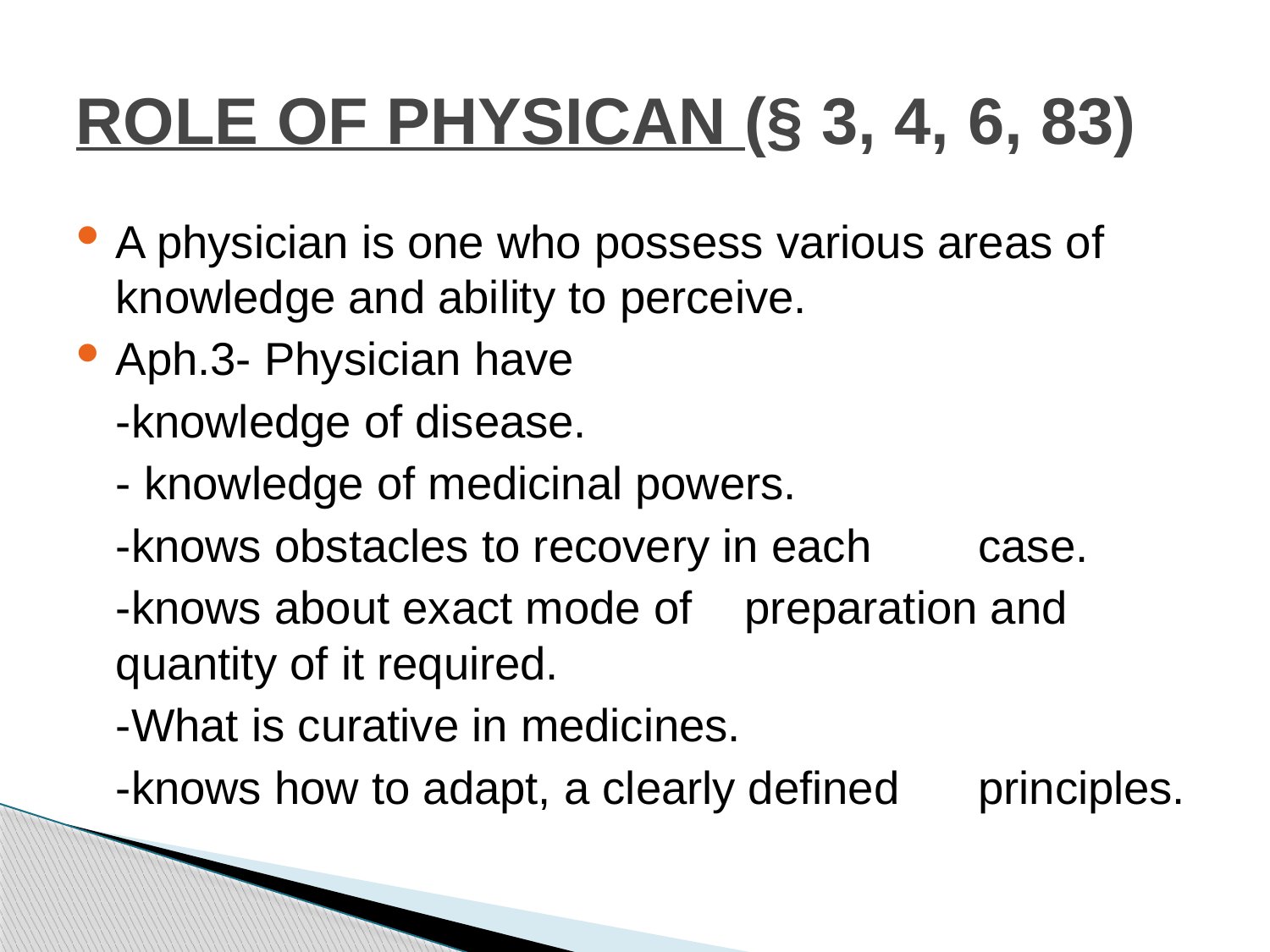

# ROLE OF PHYSICAN (§ 3, 4, 6, 83)
A physician is one who possess various areas of knowledge and ability to perceive.
Aph.3- Physician have
			-knowledge of disease.
			- knowledge of medicinal powers.
			-knows obstacles to recovery in each 					case.
			-knows about exact mode of 				 preparation and quantity of it required.
			-What is curative in medicines.
			-knows how to adapt, a clearly defined 					principles.